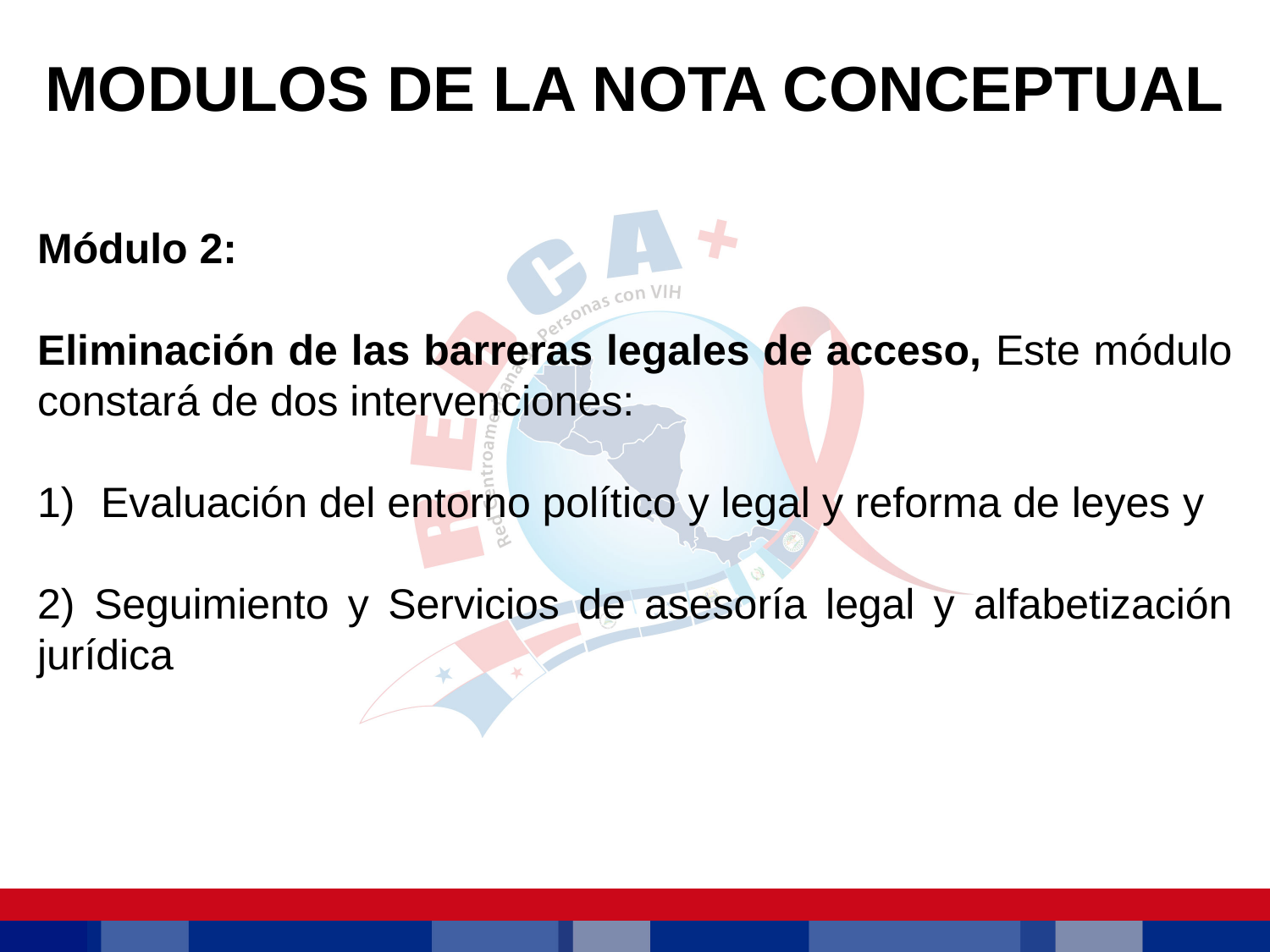

# MODULOS DE LA NOTA CONCEPTUAL
Módulo 2:

Eliminación de las barreras legales de acceso, Este módulo constará de dos intervenciones:

Evaluación del entorno político y legal y reforma de leyes y

2) Seguimiento y Servicios de asesoría legal y alfabetización jurídica